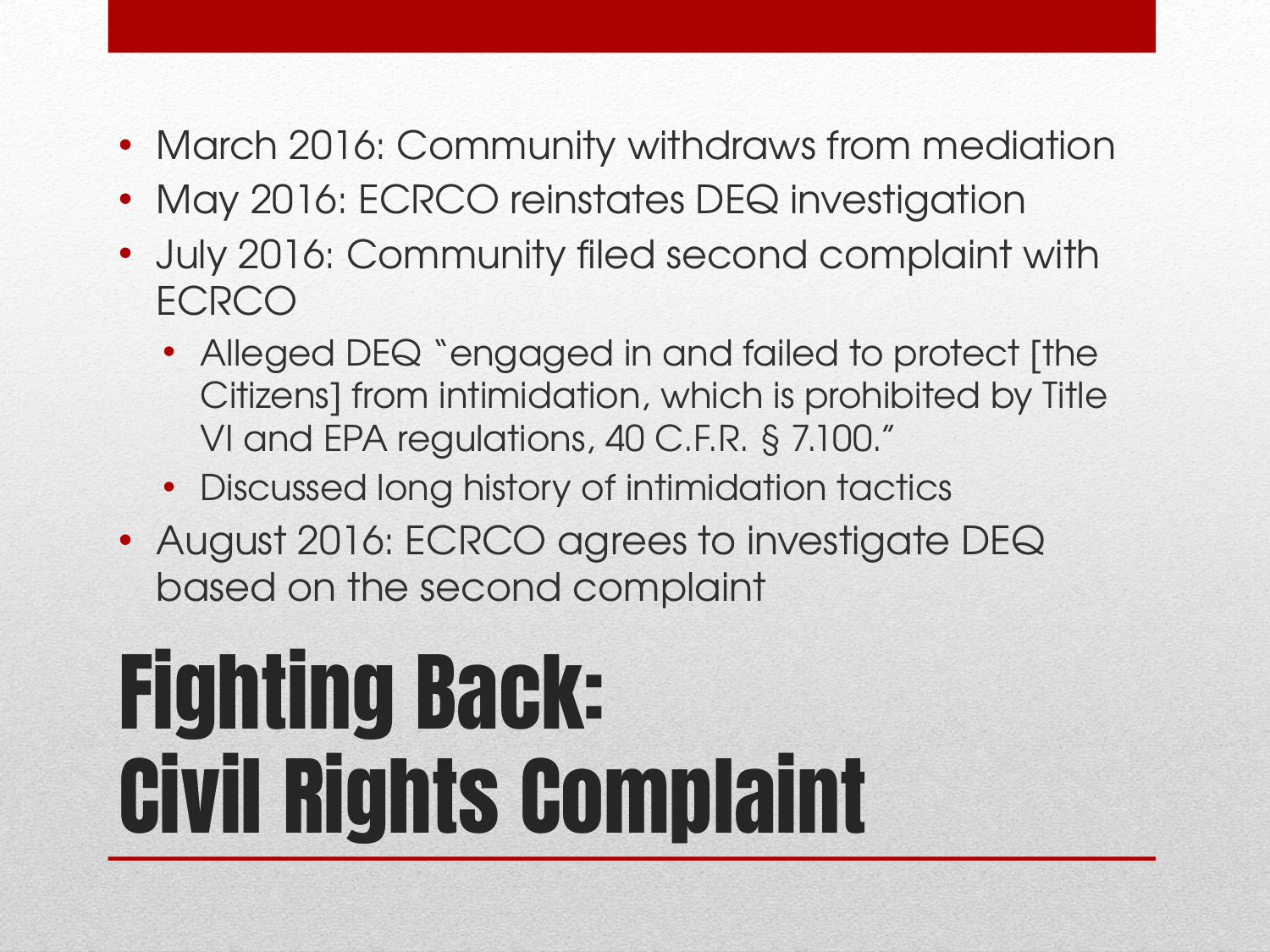

March 2016: Community withdraws from mediation
May 2016: ECRCO reinstates DEQ investigation
July 2016: Community filed second complaint with ECRCO
Alleged DEQ “engaged in and failed to protect [the Citizens] from intimidation, which is prohibited by Title VI and EPA regulations, 40 C.F.R. § 7.100.”
Discussed long history of intimidation tactics
August 2016: ECRCO agrees to investigate DEQ based on the second complaint
# Fighting Back: Civil Rights Complaint